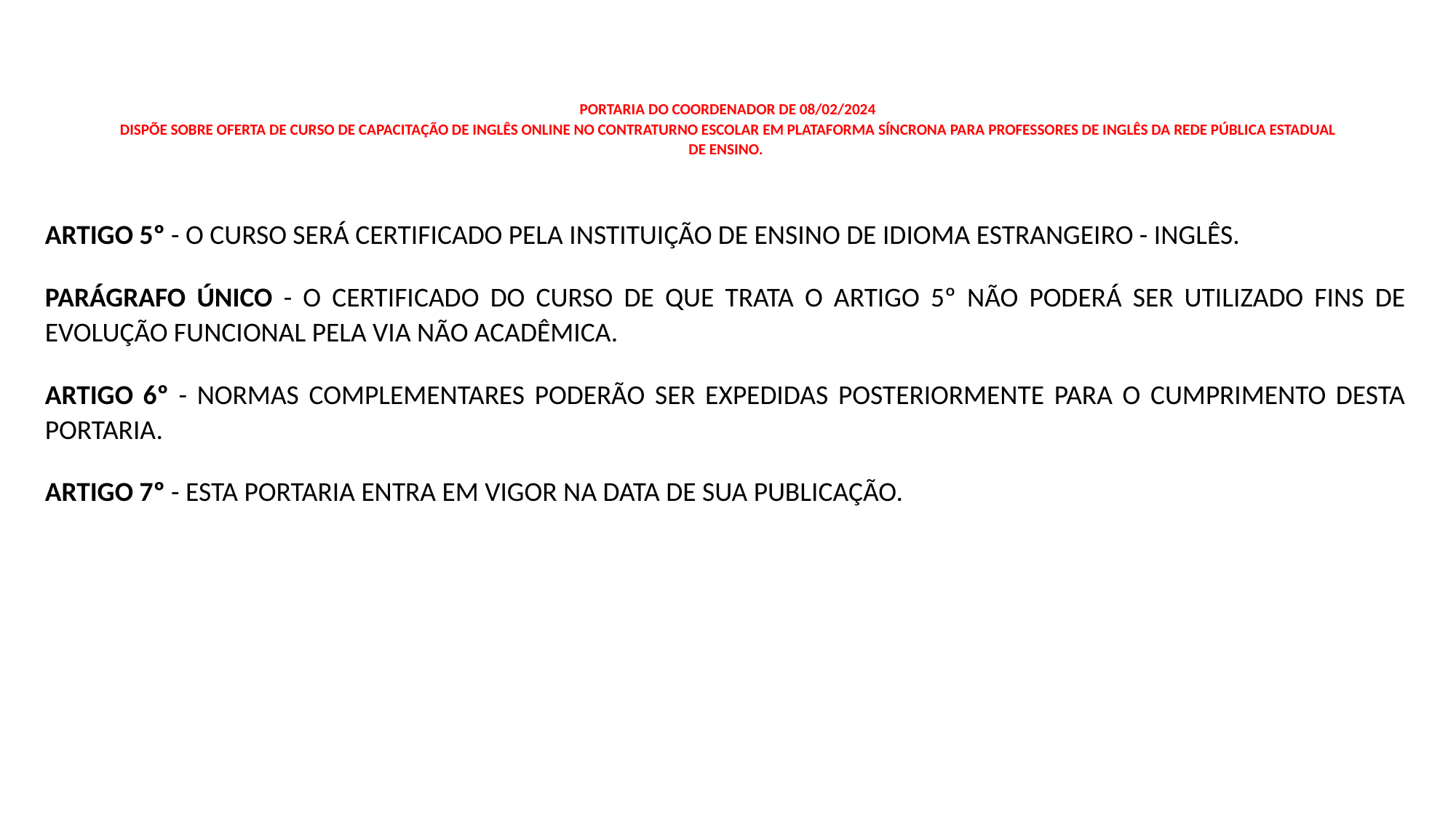

# PORTARIA DO COORDENADOR DE 08/02/2024 DISPÕE SOBRE OFERTA DE CURSO DE CAPACITAÇÃO DE INGLÊS ONLINE NO CONTRATURNO ESCOLAR EM PLATAFORMA SÍNCRONA PARA PROFESSORES DE INGLÊS DA REDE PÚBLICA ESTADUAL DE ENSINO.
ARTIGO 5º - O CURSO SERÁ CERTIFICADO PELA INSTITUIÇÃO DE ENSINO DE IDIOMA ESTRANGEIRO - INGLÊS.
PARÁGRAFO ÚNICO - O CERTIFICADO DO CURSO DE QUE TRATA O ARTIGO 5º NÃO PODERÁ SER UTILIZADO FINS DE EVOLUÇÃO FUNCIONAL PELA VIA NÃO ACADÊMICA.
ARTIGO 6º - NORMAS COMPLEMENTARES PODERÃO SER EXPEDIDAS POSTERIORMENTE PARA O CUMPRIMENTO DESTA PORTARIA.
ARTIGO 7º - ESTA PORTARIA ENTRA EM VIGOR NA DATA DE SUA PUBLICAÇÃO.